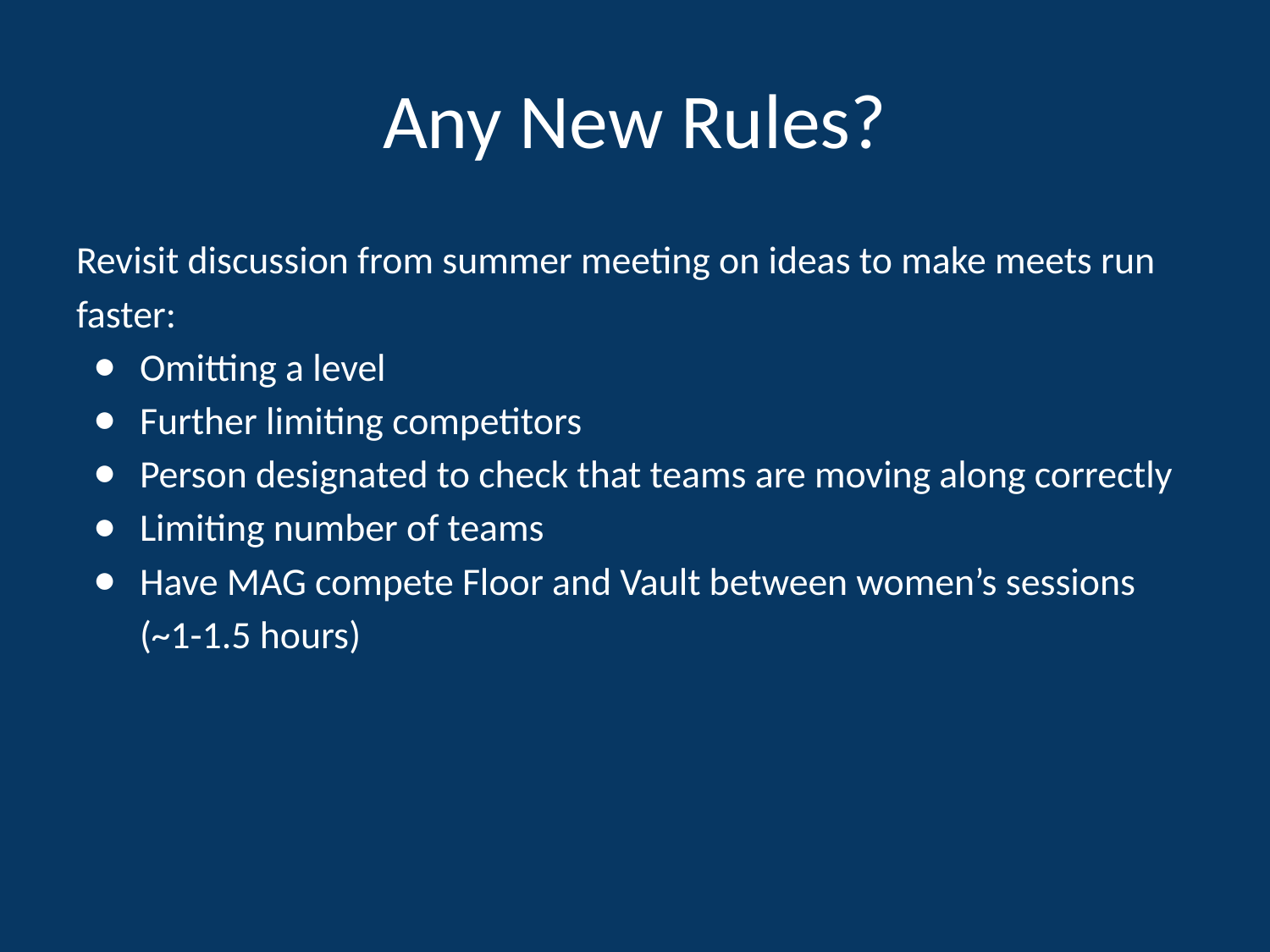

# Any New Rules?
Revisit discussion from summer meeting on ideas to make meets run faster:
Omitting a level
Further limiting competitors
Person designated to check that teams are moving along correctly
Limiting number of teams
Have MAG compete Floor and Vault between women’s sessions (~1-1.5 hours)